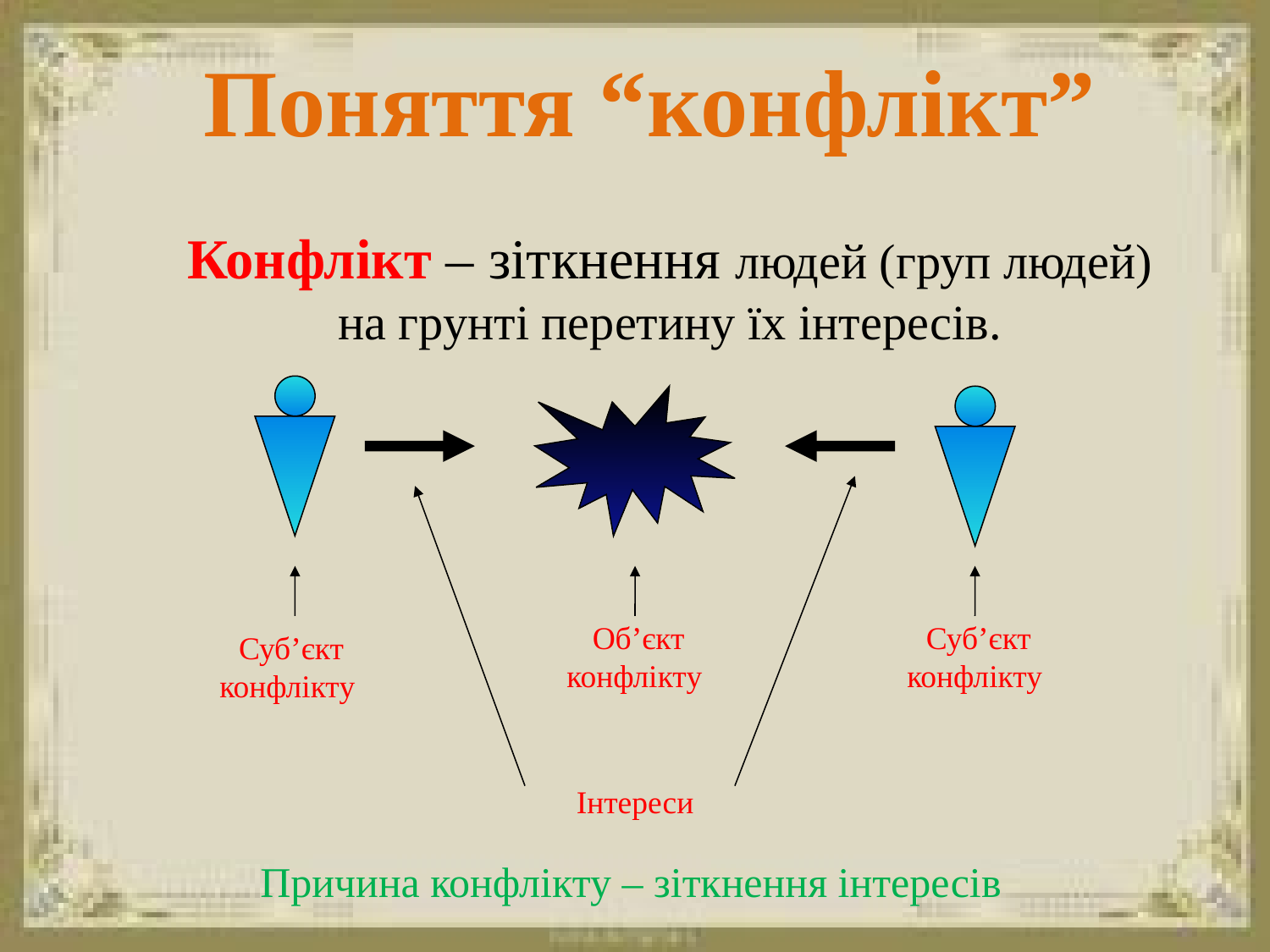

# Поняття “конфлікт”
Конфлікт – зіткнення людей (груп людей) на грунті перетину їх інтересів.

Об’єкт конфлікту
Суб’єкт конфлікту
Суб’єкт конфлікту
   Інтереси
Причина конфлікту – зіткнення інтересів